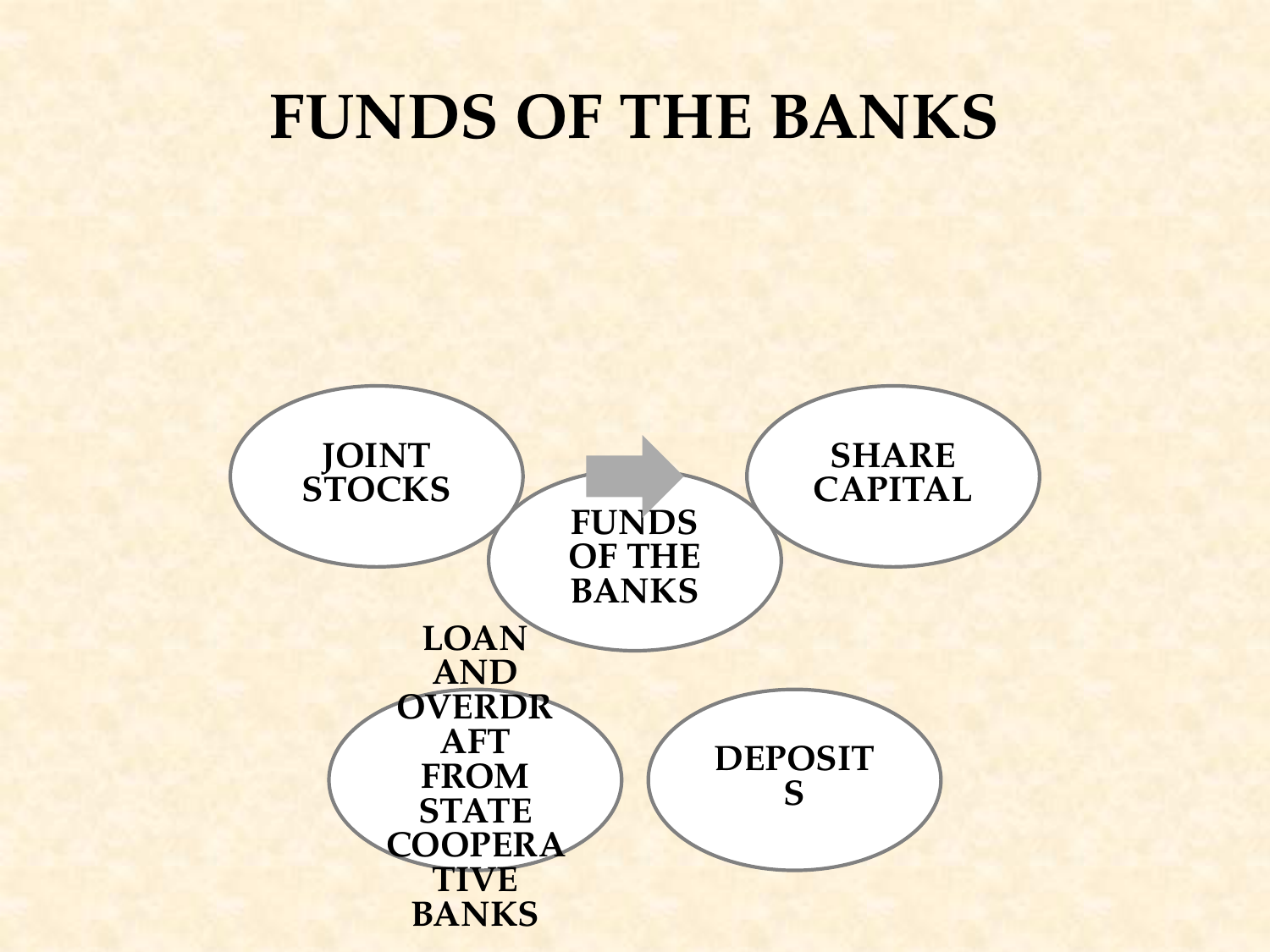

# FUNDS OF THE BANKS
FUNDS OF THE BANKS
SHARE CAPITAL
DEPOSITS
LOAN AND OVERDRAFT FROM STATE COOPERATIVE BANKS
JOINT STOCKS